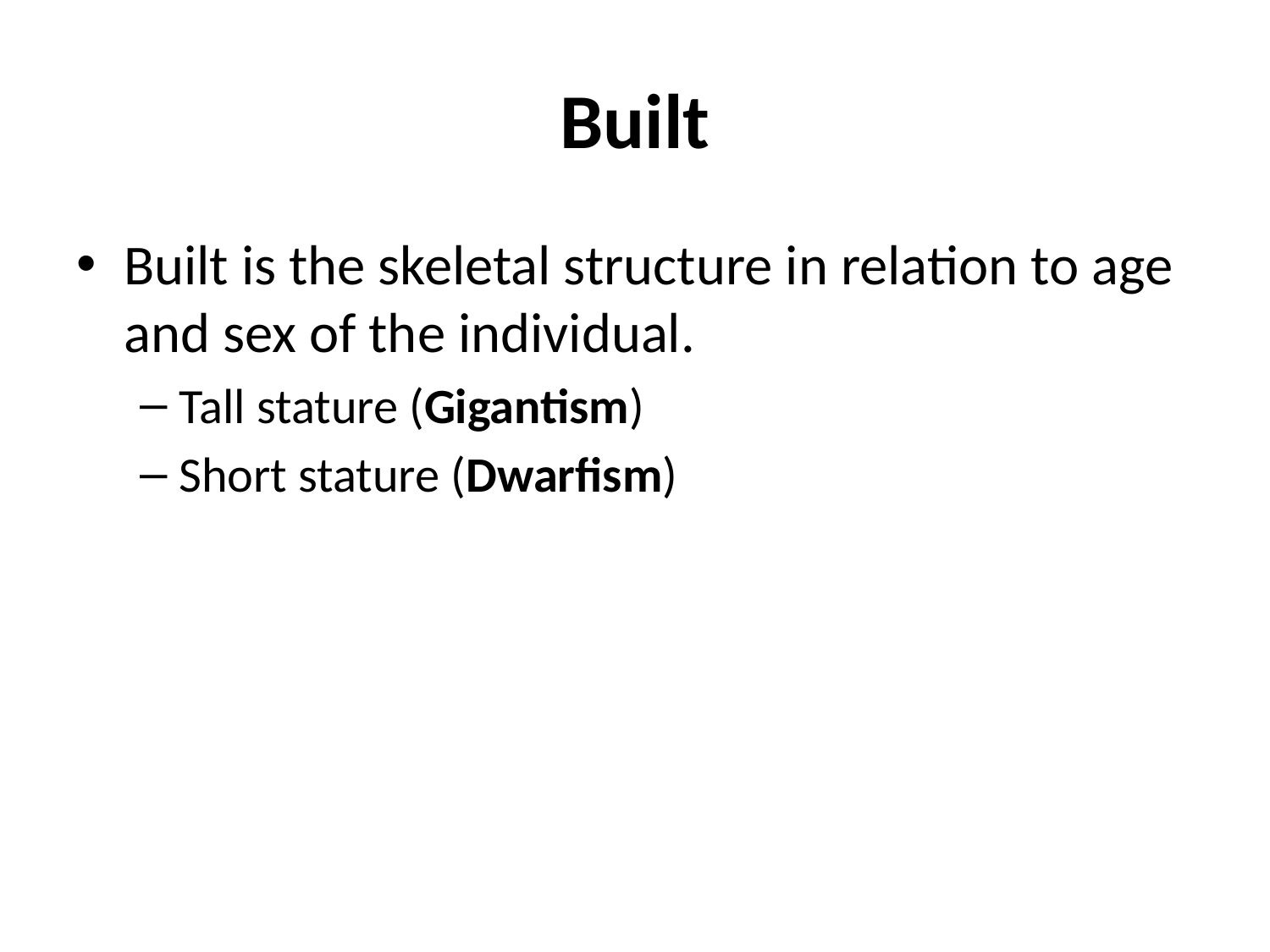

# Built
Built is the skeletal structure in relation to age and sex of the individual.
Tall stature (Gigantism)
Short stature (Dwarfism)